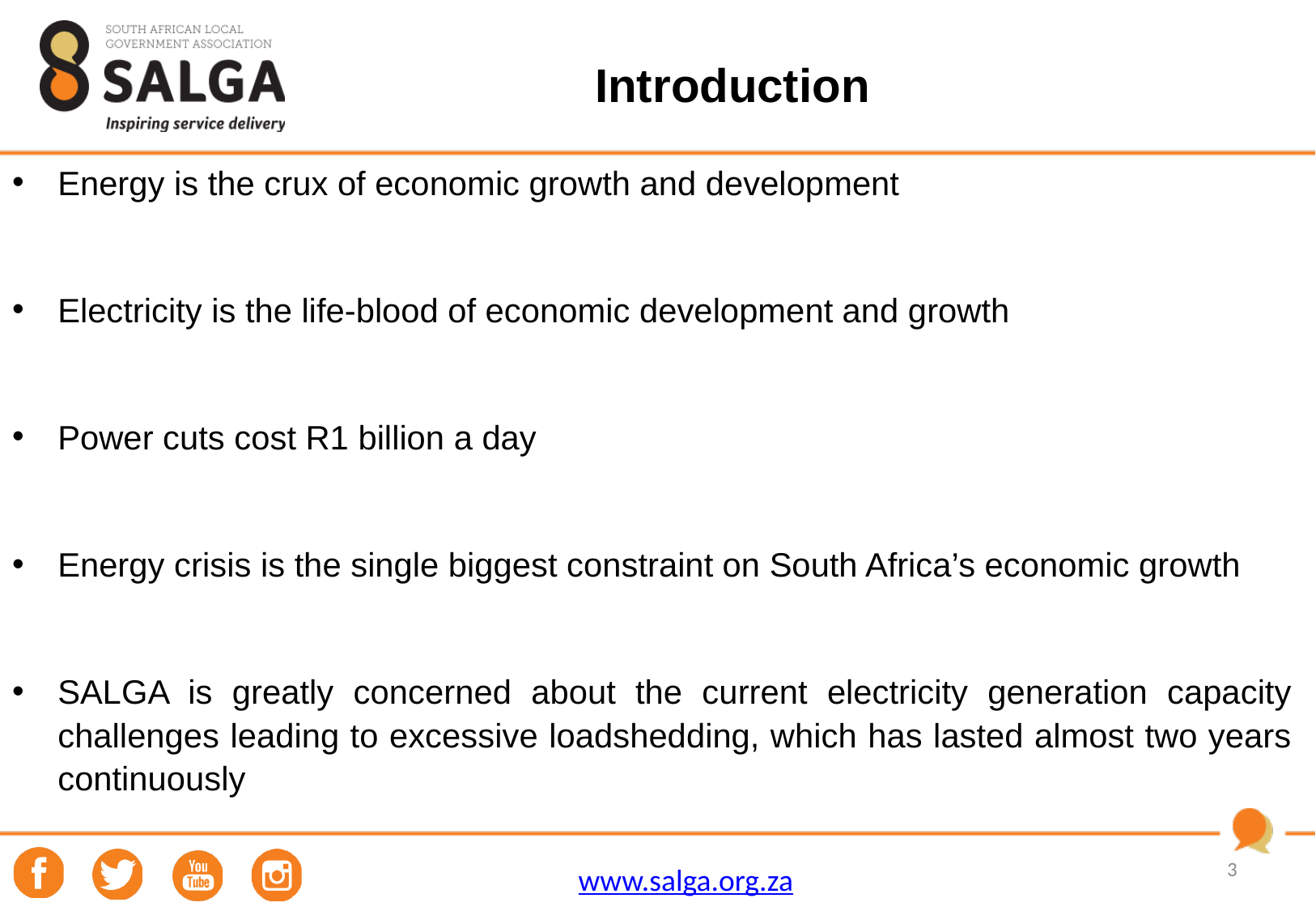

# Introduction
Energy is the crux of economic growth and development

Electricity is the life-blood of economic development and growth

Power cuts cost R1 billion a day

Energy crisis is the single biggest constraint on South Africa’s economic growth

SALGA is greatly concerned about the current electricity generation capacity challenges leading to excessive loadshedding, which has lasted almost two years continuously

3